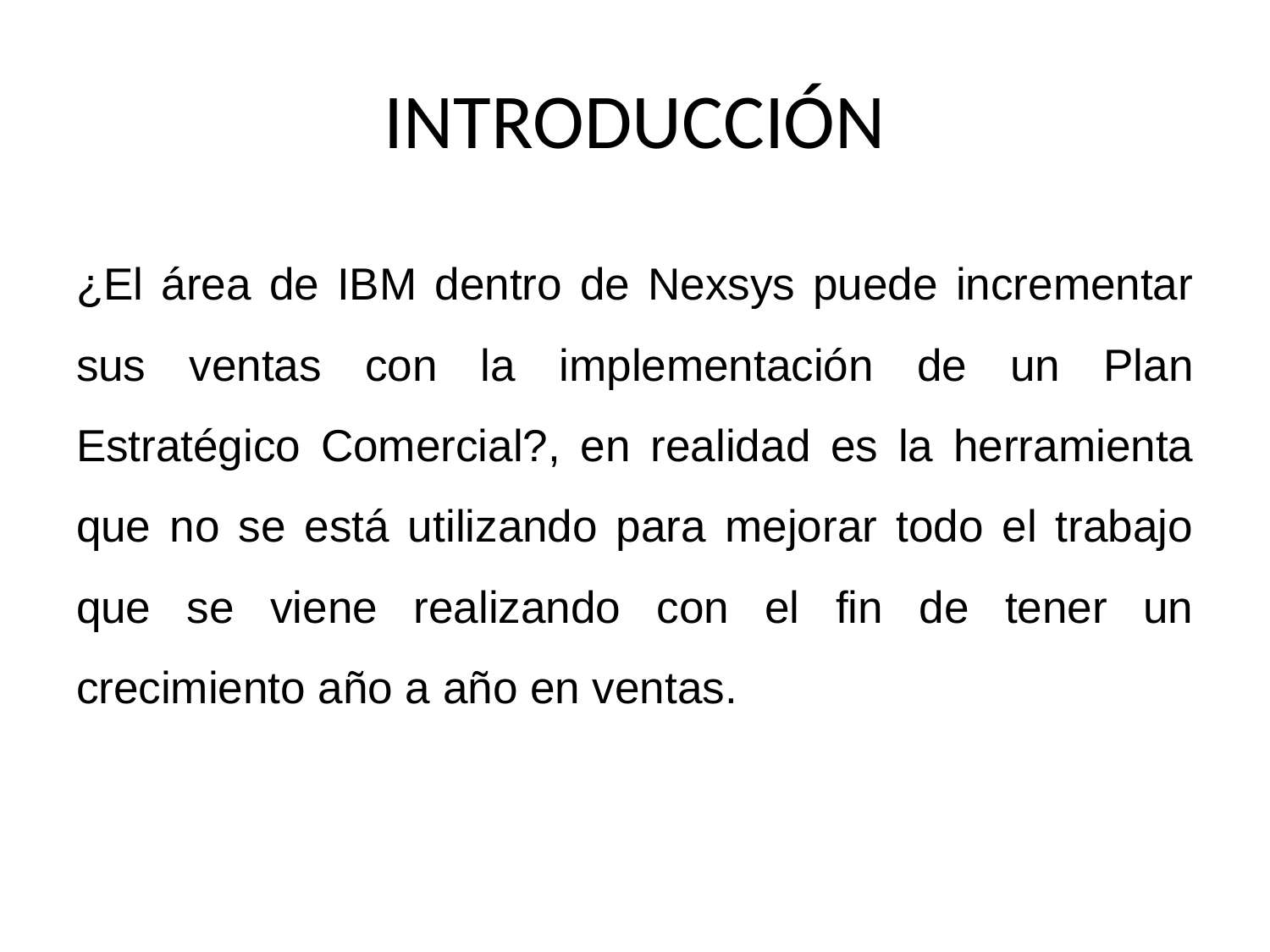

# INTRODUCCIÓN
¿El área de IBM dentro de Nexsys puede incrementar sus ventas con la implementación de un Plan Estratégico Comercial?, en realidad es la herramienta que no se está utilizando para mejorar todo el trabajo que se viene realizando con el fin de tener un crecimiento año a año en ventas.